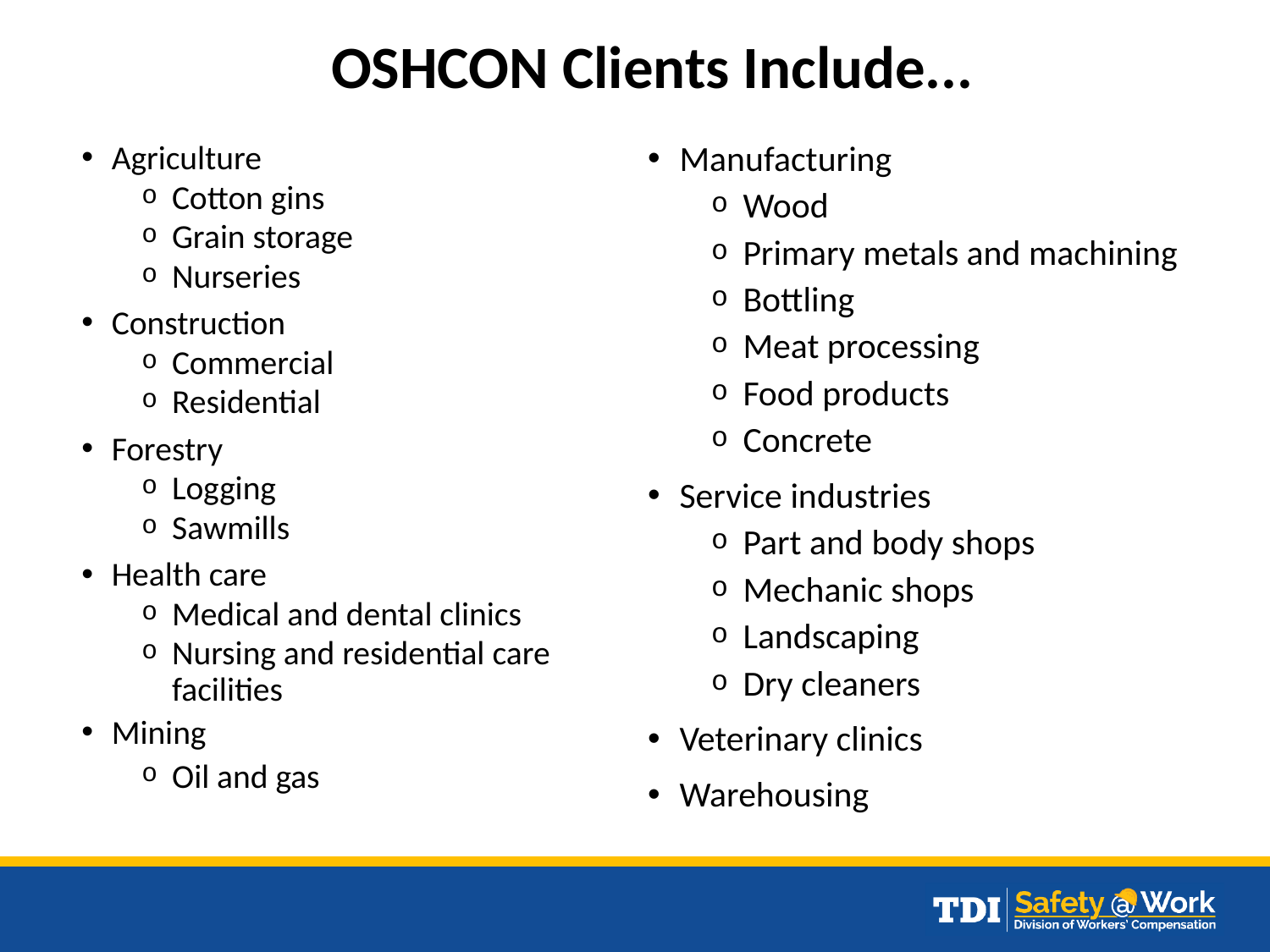

# OSHCON Clients Include...
Agriculture
Cotton gins
Grain storage
Nurseries
Construction
Commercial
Residential
Forestry
Logging
Sawmills
Health care
Medical and dental clinics
Nursing and residential care facilities
Mining
Oil and gas

Manufacturing
Wood
Primary metals and machining
Bottling
Meat processing
Food products
Concrete
Service industries
Part and body shops
Mechanic shops
Landscaping
Dry cleaners
Veterinary clinics
Warehousing